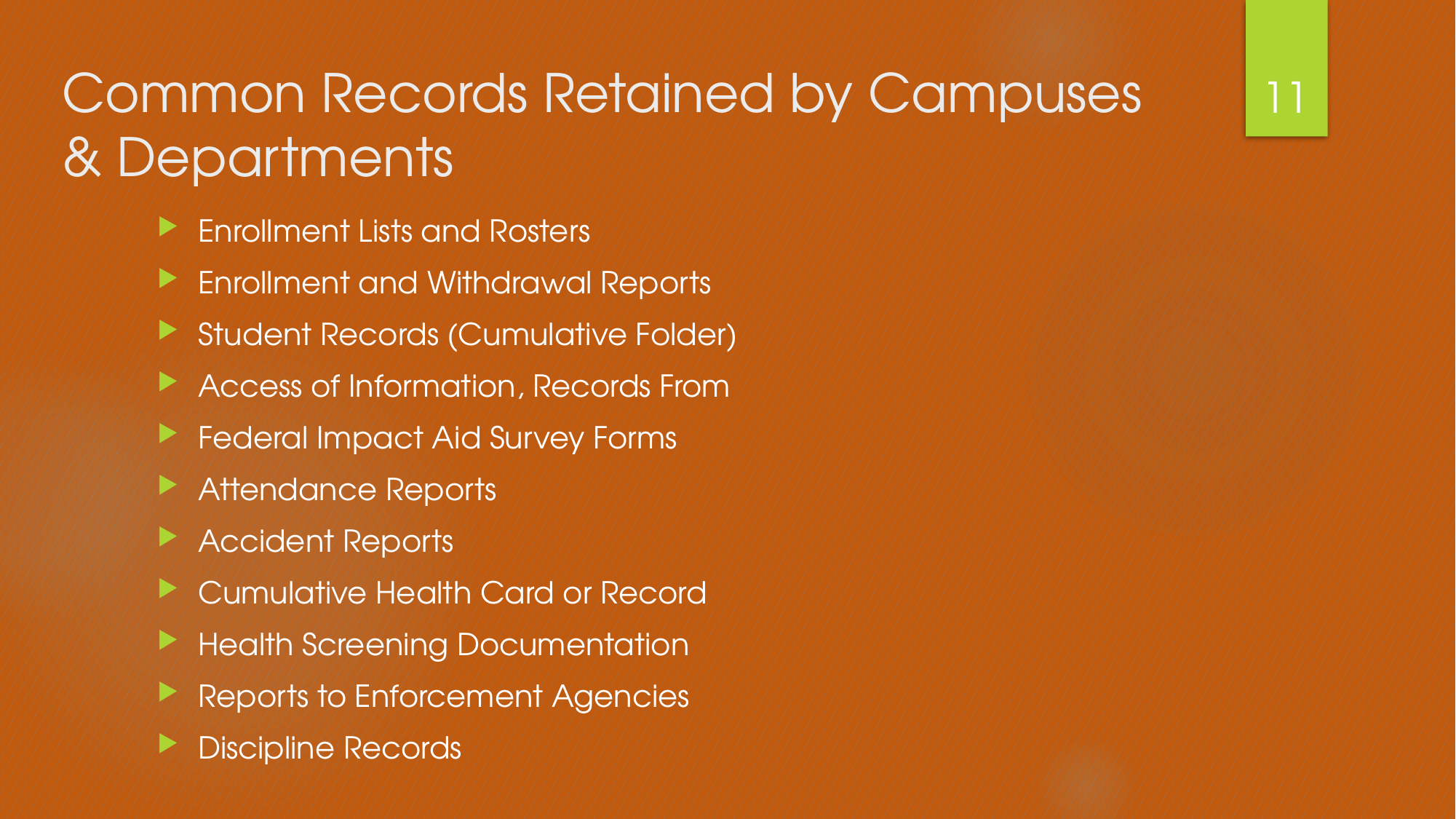

11
# Common Records Retained by Campuses & Departments
Enrollment Lists and Rosters
Enrollment and Withdrawal Reports
Student Records (Cumulative Folder)
Access of Information, Records From
Federal Impact Aid Survey Forms
Attendance Reports
Accident Reports
Cumulative Health Card or Record
Health Screening Documentation
Reports to Enforcement Agencies
Discipline Records